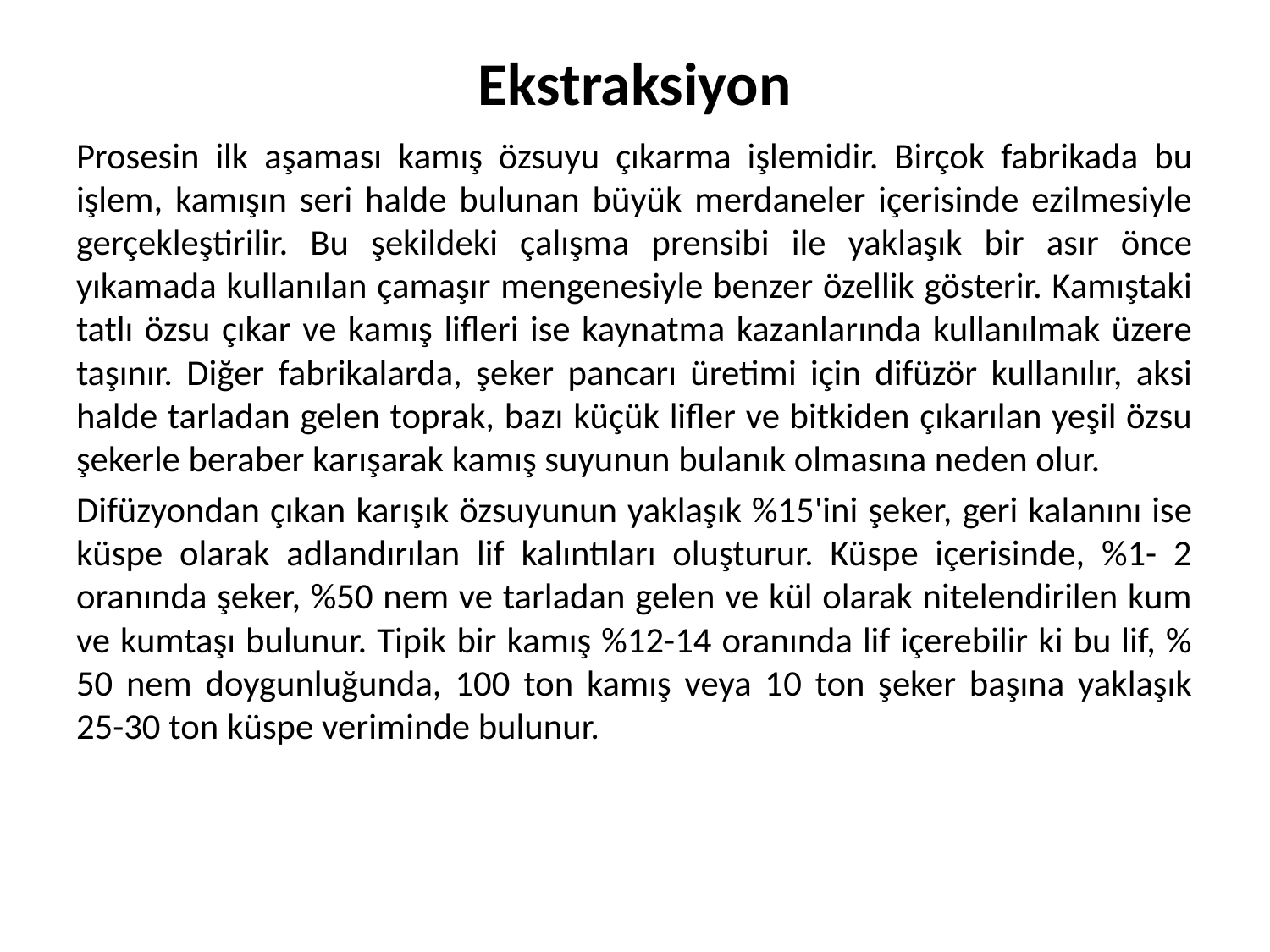

# Ekstraksiyon
Prosesin ilk aşaması kamış özsuyu çıkarma işlemidir. Birçok fabrikada bu işlem, kamışın seri halde bulunan büyük merdaneler içerisinde ezilmesiyle gerçekleştirilir. Bu şekildeki çalışma prensibi ile yaklaşık bir asır önce yıkamada kullanılan çamaşır mengenesiyle benzer özellik gösterir. Kamıştaki tatlı özsu çıkar ve kamış lifleri ise kaynatma kazanlarında kullanılmak üzere taşınır. Diğer fabrikalarda, şeker pancarı üretimi için difüzör kullanılır, aksi halde tarladan gelen toprak, bazı küçük lifler ve bitkiden çıkarılan yeşil özsu şekerle beraber karışarak kamış suyunun bulanık olmasına neden olur.
Difüzyondan çıkan karışık özsuyunun yaklaşık %15'ini şeker, geri kalanını ise küspe olarak adlandırılan lif kalıntıları oluşturur. Küspe içerisinde, %1- 2 oranında şeker, %50 nem ve tarladan gelen ve kül olarak nitelendirilen kum ve kumtaşı bulunur. Tipik bir kamış %12-14 oranında lif içerebilir ki bu lif, % 50 nem doygunluğunda, 100 ton kamış veya 10 ton şeker başına yaklaşık 25-30 ton küspe veriminde bulunur.